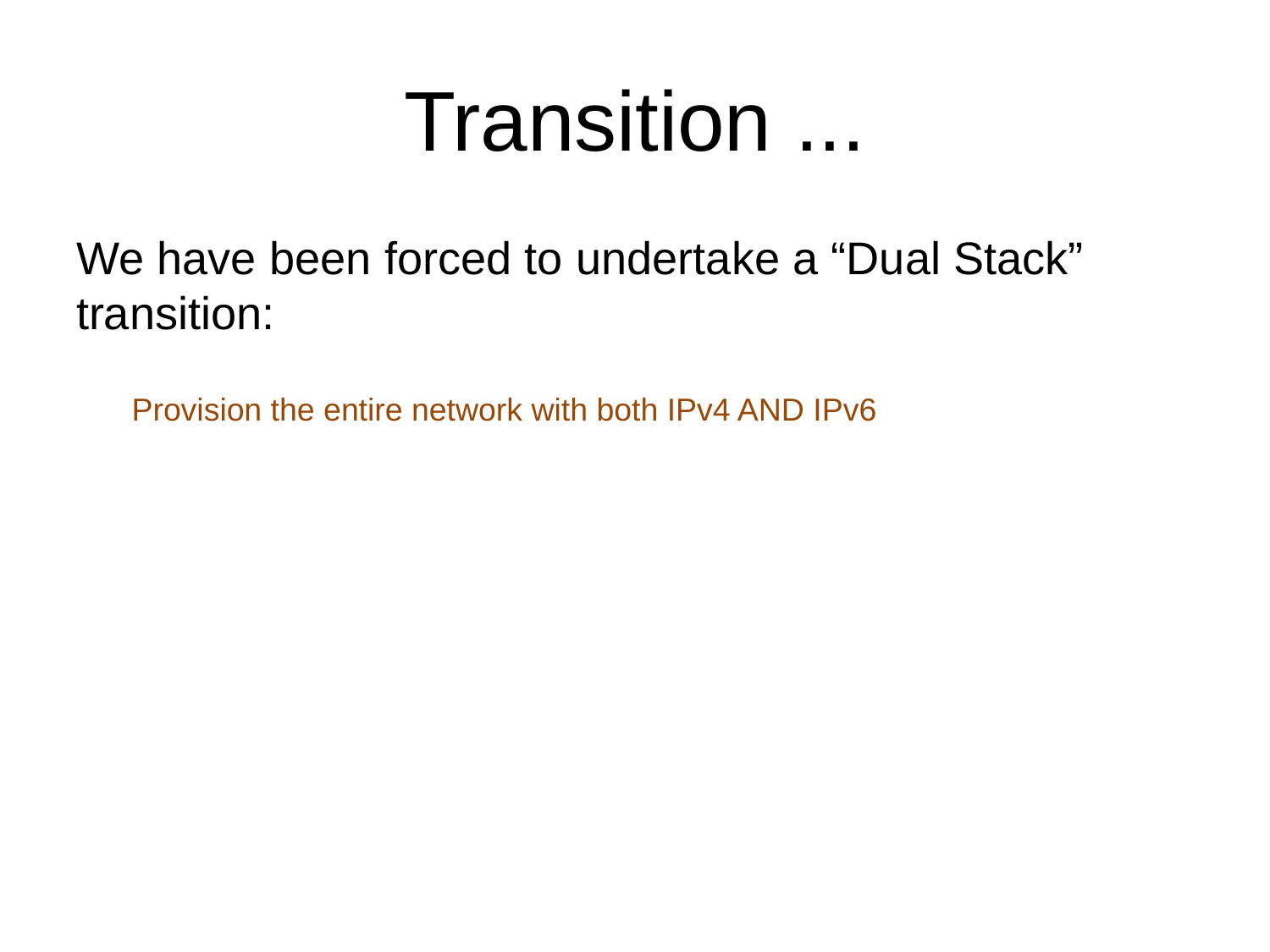

# Transition ...
We have been forced to undertake a “Dual Stack” transition:

Provision the entire network with both IPv4 AND IPv6